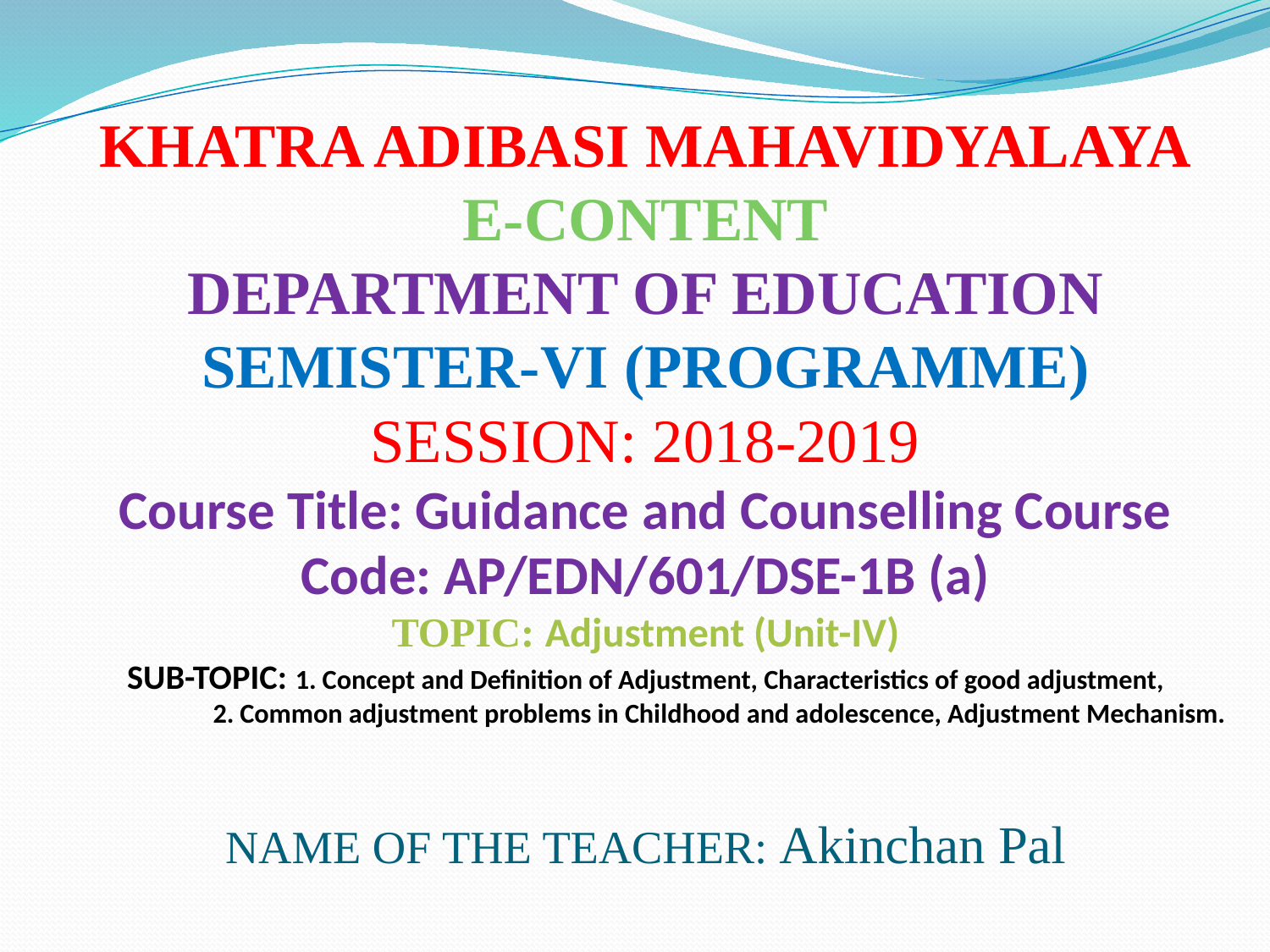

# KHATRA ADIBASI MAHAVIDYALAYA E-CONTENT DEPARTMENT OF EDUCATION SEMISTER-VI (PROGRAMME) SESSION: 2018-2019 Course Title: Guidance and Counselling Course Code: AP/EDN/601/DSE-1B (a) TOPIC: Adjustment (Unit-IV) SUB-TOPIC: 1. Concept and Definition of Adjustment, Characteristics of good adjustment, 2. Common adjustment problems in Childhood and adolescence, Adjustment Mechanism. NAME OF THE TEACHER: Akinchan Pal